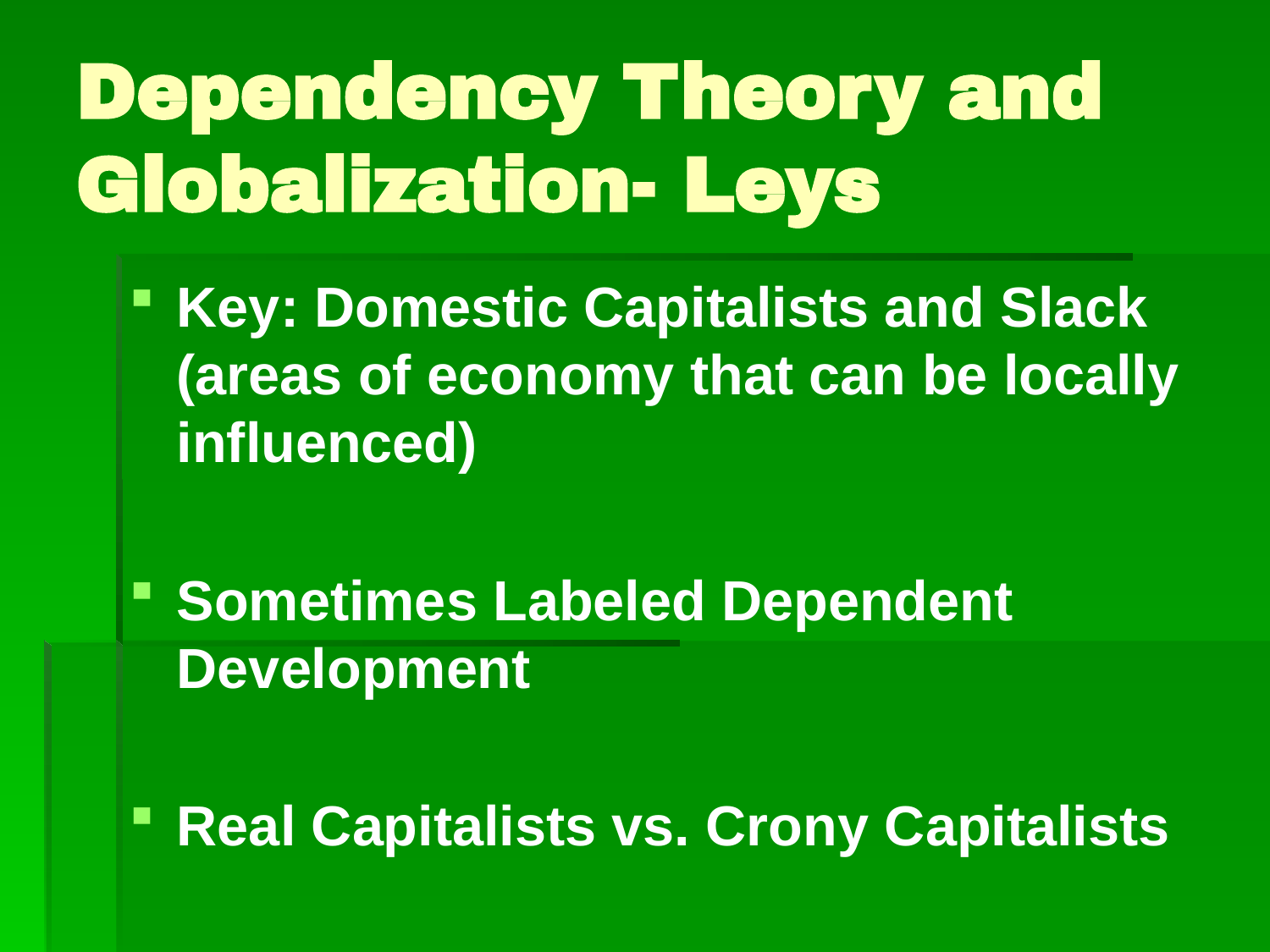

# Dependency Theory and Globalization- Leys
Key: Domestic Capitalists and Slack (areas of economy that can be locally influenced)

Sometimes Labeled Dependent Development

Real Capitalists vs. Crony Capitalists